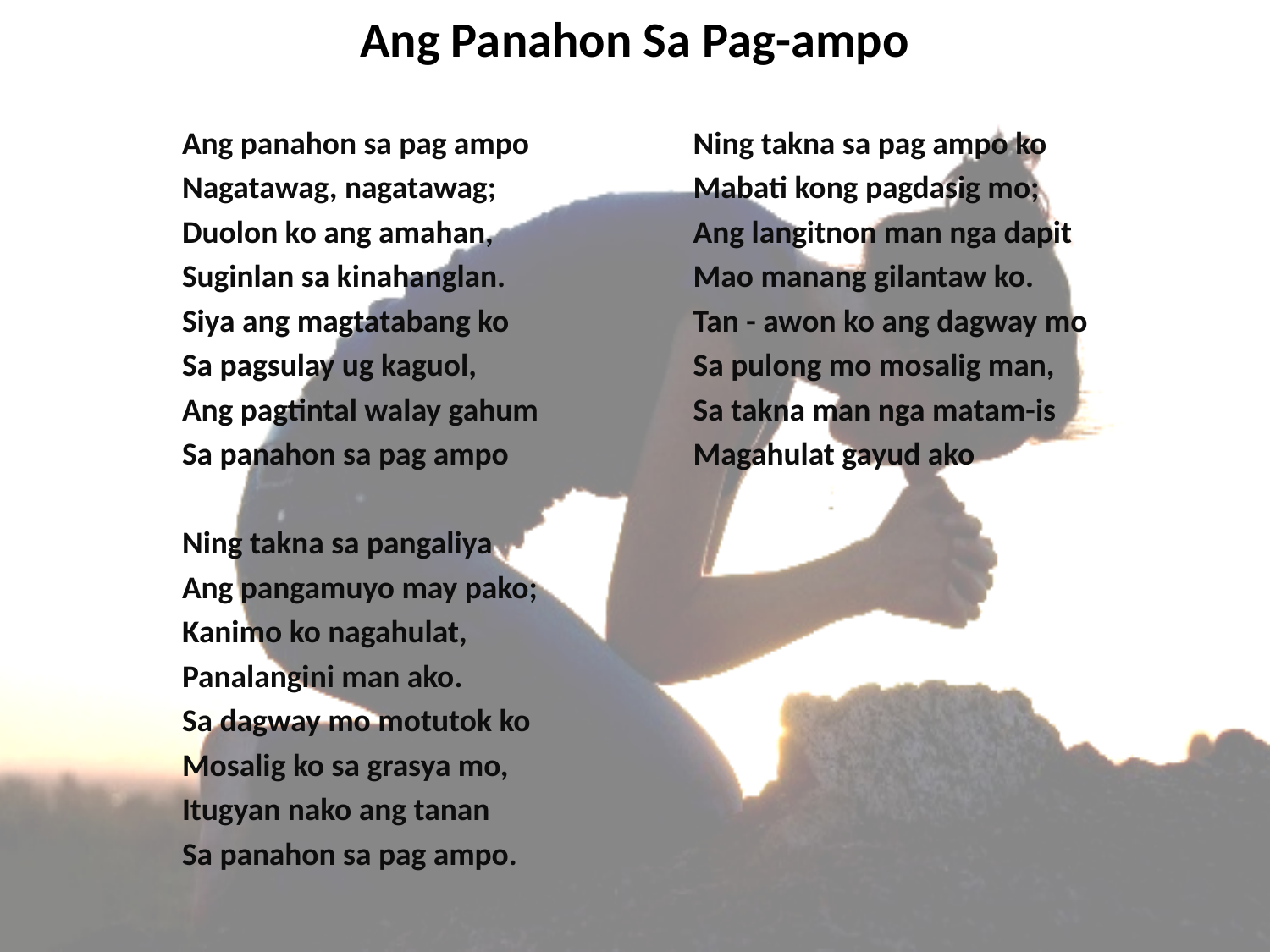

# Ang Panahon Sa Pag-ampo
Ang panahon sa pag ampo
Nagatawag, nagatawag;
Duolon ko ang amahan,
Suginlan sa kinahanglan.
Siya ang magtatabang ko
Sa pagsulay ug kaguol,
Ang pagtintal walay gahum
Sa panahon sa pag ampo

Ning takna sa pangaliya
Ang pangamuyo may pako;
Kanimo ko nagahulat,
Panalangini man ako.
Sa dagway mo motutok ko
Mosalig ko sa grasya mo,
Itugyan nako ang tanan
Sa panahon sa pag ampo.
Ning takna sa pag ampo ko
Mabati kong pagdasig mo;
Ang langitnon man nga dapit
Mao manang gilantaw ko.
Tan - awon ko ang dagway mo
Sa pulong mo mosalig man,
Sa takna man nga matam-is
Magahulat gayud ako